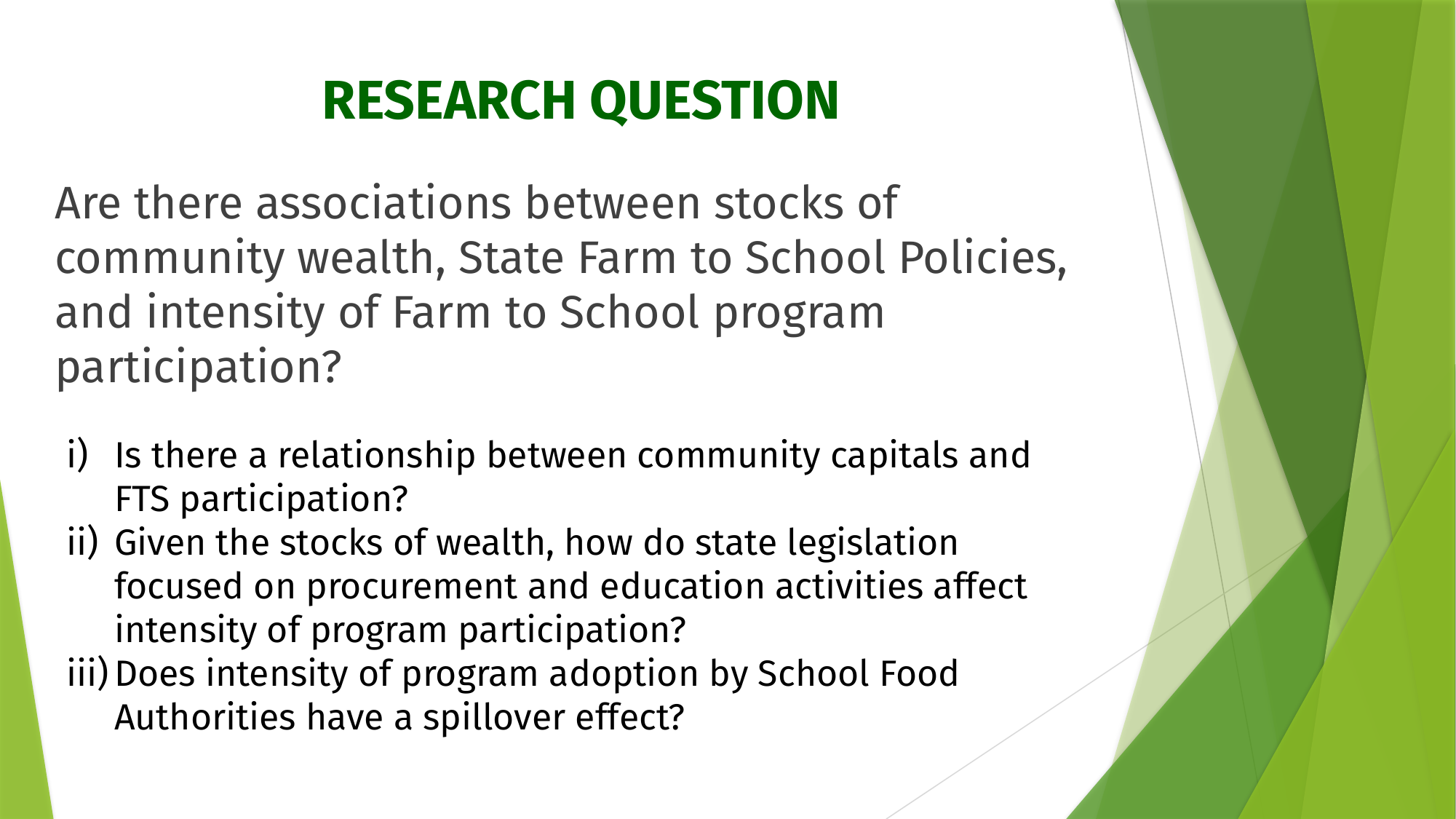

# RESEARCH QUESTION
Are there associations between stocks of community wealth, State Farm to School Policies, and intensity of Farm to School program participation?
Is there a relationship between community capitals and FTS participation?
Given the stocks of wealth, how do state legislation focused on procurement and education activities affect intensity of program participation?
Does intensity of program adoption by School Food Authorities have a spillover effect?